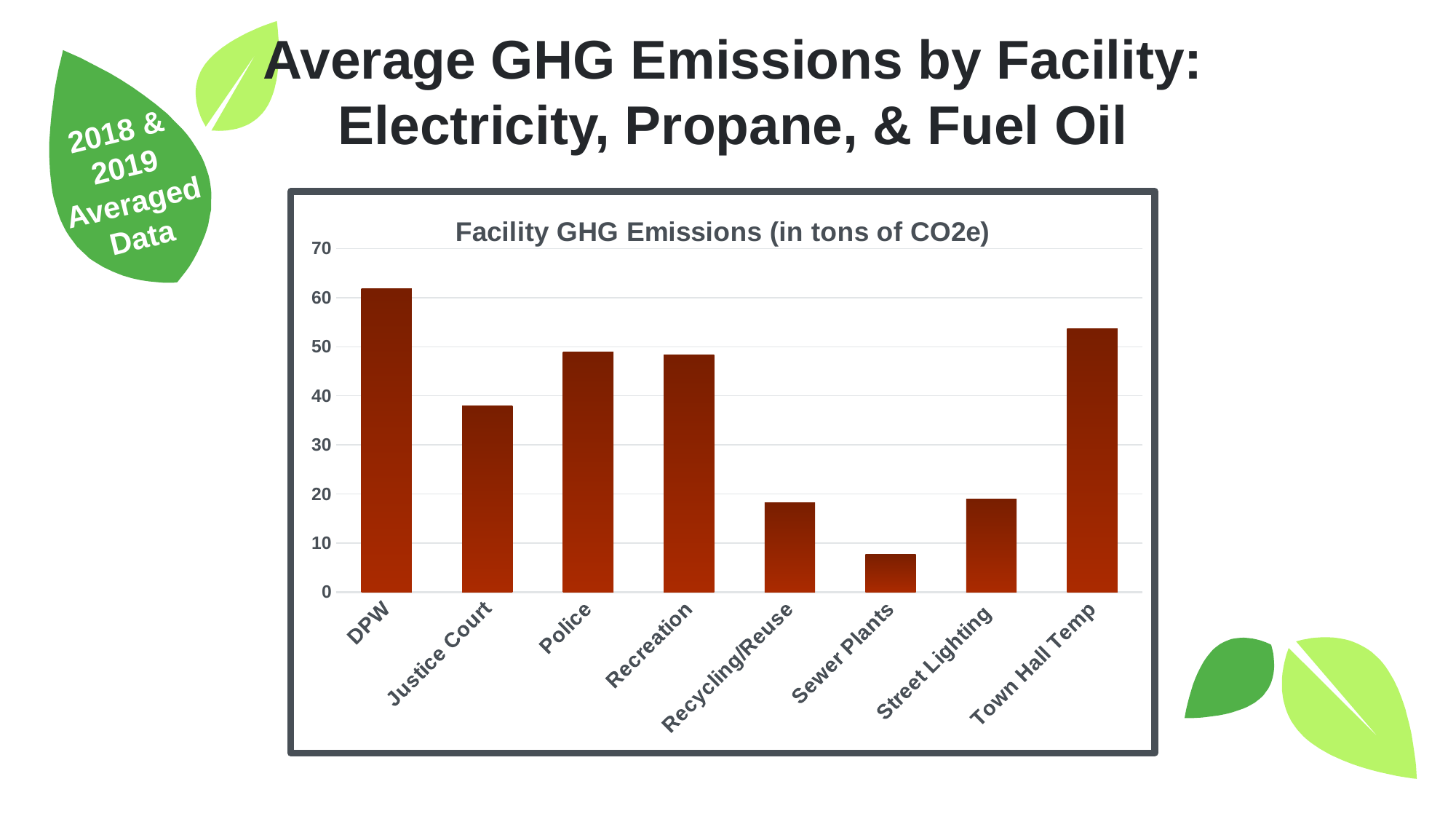

Average GHG Emissions by Facility: Electricity, Propane, & Fuel Oil
2018 & 2019
Averaged Data

### Chart: Facility GHG Emissions (in tons of CO2e)

| Category | Column1 |
|---|---|
| DPW | 61.9 |
| Justice Court | 38.0 |
| Police | 48.9 |
| Recreation | 48.4 |
| Recycling/Reuse | 18.3 |
| Sewer Plants | 7.7 |
| Street Lighting  | 18.9 |
| Town Hall Temp | 53.7 |